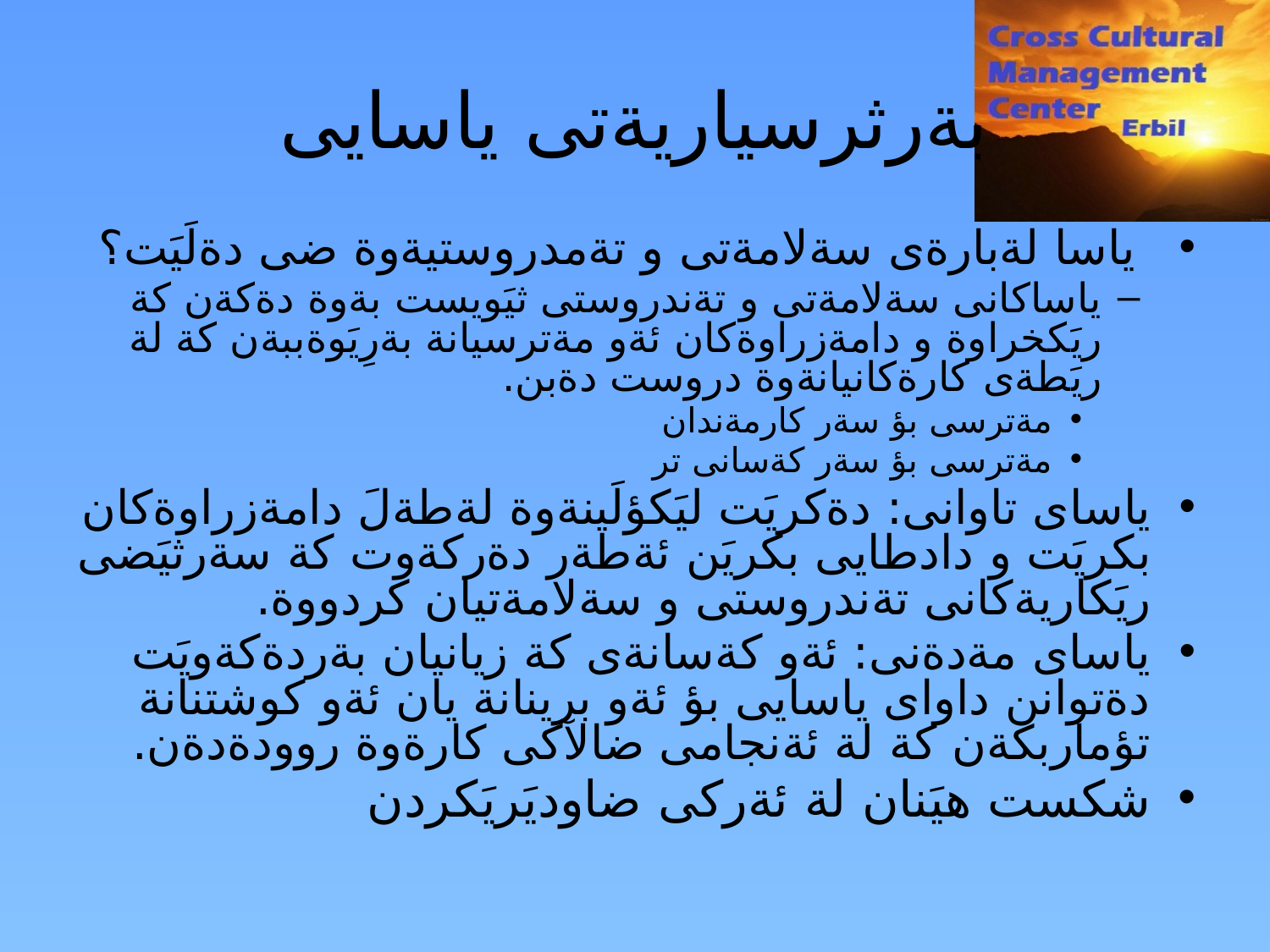

# بةرثرسياريةتى ياسايى
 ياسا لةبارةى سةلامةتى و تةمدروستيةوة ضى دةلَيَت؟
ياساكانى سةلامةتى و تةندروستى ثيَويست بةوة دةكةن كة ريَكخراوة و دامةزراوةكان ئةو مةترسيانة بةرِيَوةببةن كة لة ريَطةى كارةكانيانةوة دروست دةبن.
مةترسى بؤ سةر كارمةندان
مةترسى بؤ سةر كةسانى تر
ياساى تاوانى: دةكريَت ليَكؤلَينةوة لةطةلَ دامةزراوةكان بكريَت و دادطايى بكريَن ئةطةر دةركةوت كة سةرثيَضى ريَكاريةكانى تةندروستى و سةلامةتيان كردووة.
ياساى مةدةنى: ئةو كةسانةى كة زيانيان بةردةكةويَت دةتوانن داواى ياسايى بؤ ئةو برينانة يان ئةو كوشتنانة تؤماربكةن كة لة ئةنجامى ضالآكى كارةوة روودةدةن.
شكست هيَنان لة ئةركى ضاوديَريَكردن